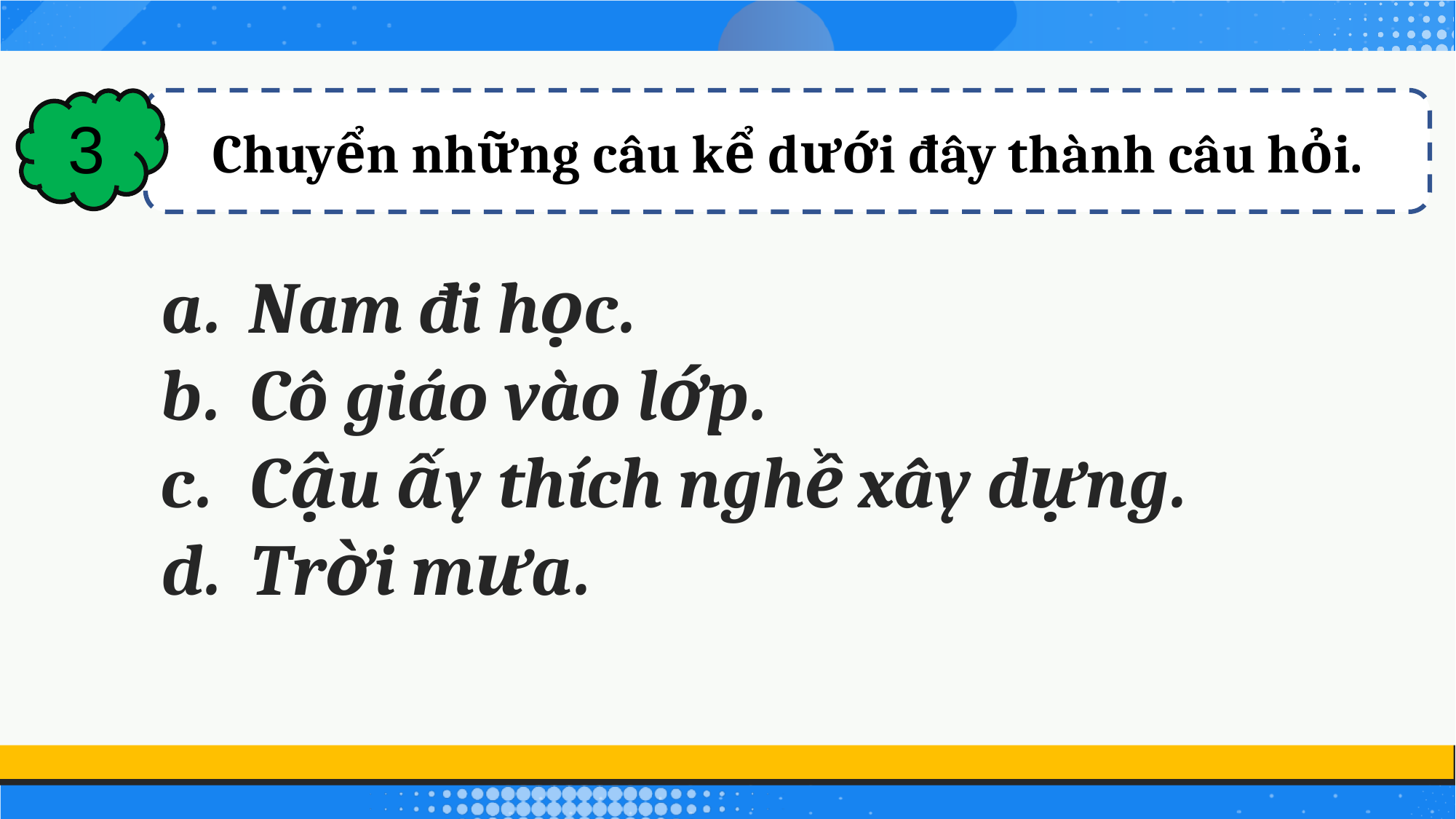

3
Chuyển những câu kể dưới đây thành câu hỏi.
Nam đi học.
Cô giáo vào lớp.
Cậu ấy thích nghề xây dựng.
Trời mưa.